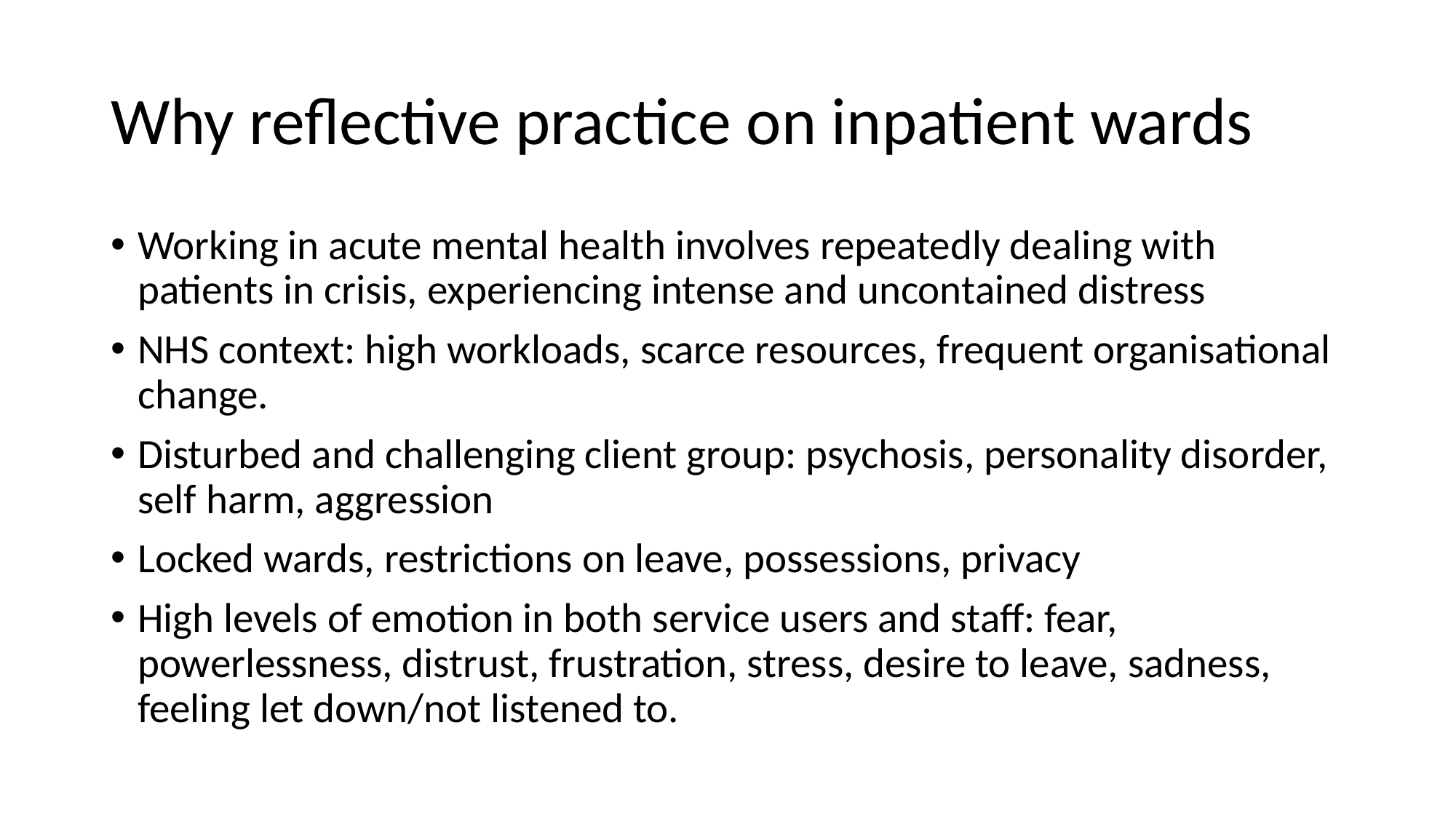

# Why reflective practice on inpatient wards
Working in acute mental health involves repeatedly dealing with patients in crisis, experiencing intense and uncontained distress
NHS context: high workloads, scarce resources, frequent organisational change.
Disturbed and challenging client group: psychosis, personality disorder, self harm, aggression
Locked wards, restrictions on leave, possessions, privacy
High levels of emotion in both service users and staff: fear, powerlessness, distrust, frustration, stress, desire to leave, sadness, feeling let down/not listened to.